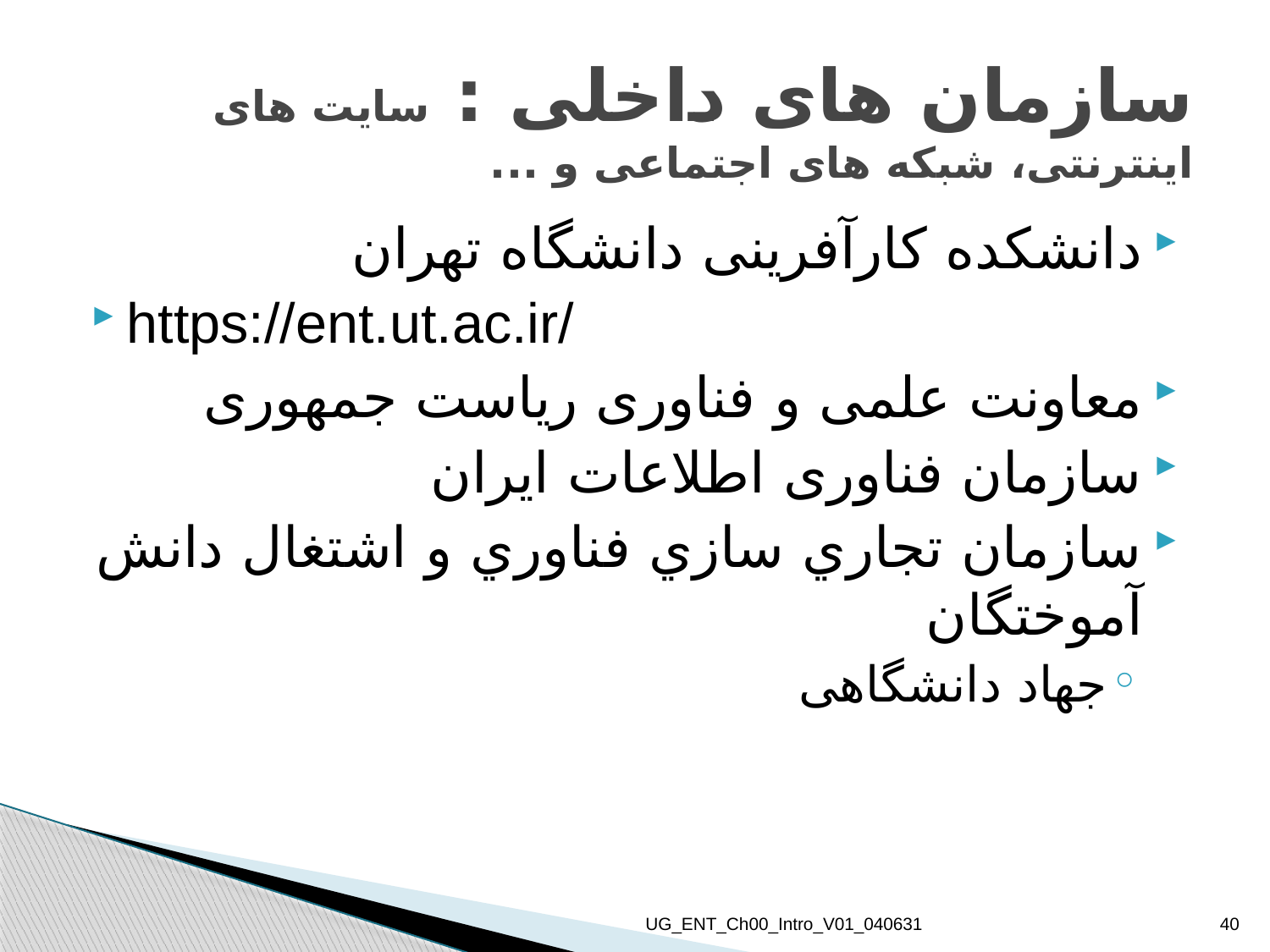

# سازمان های داخلی : سایت های اینترنتی، شبکه های اجتماعی و ...
دانشکده کارآفرینی دانشگاه تهران
https://ent.ut.ac.ir/
معاونت علمی و فناوری ریاست جمهوری
سازمان فناوری اطلاعات ایران
سازمان تجاري سازي فناوري و اشتغال دانش آموختگان
جهاد دانشگاهی
UG_ENT_Ch00_Intro_V01_040631
40